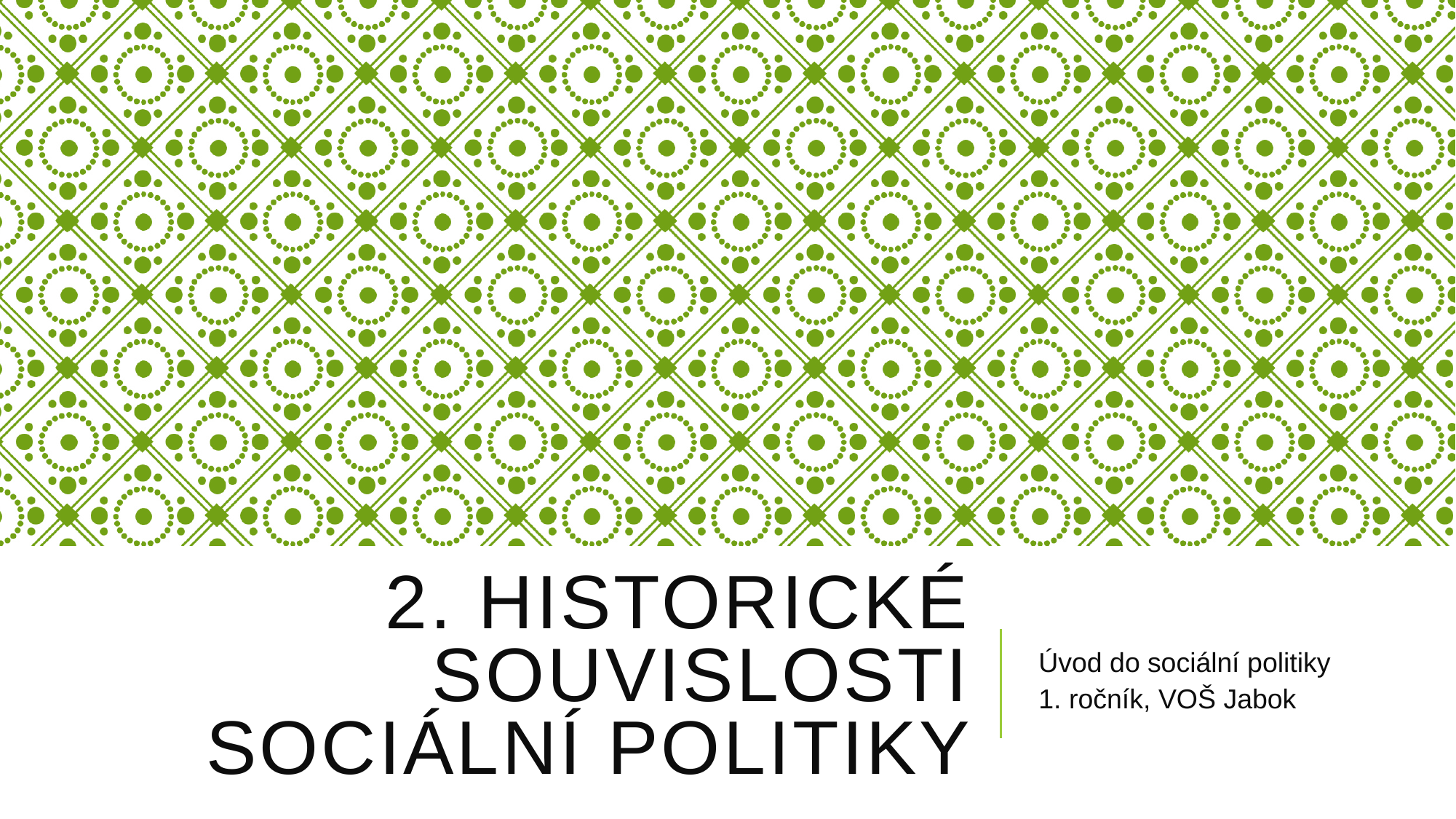

# 2. Historické souvislosti sociální politiky
Úvod do sociální politiky
1. ročník, VOŠ Jabok